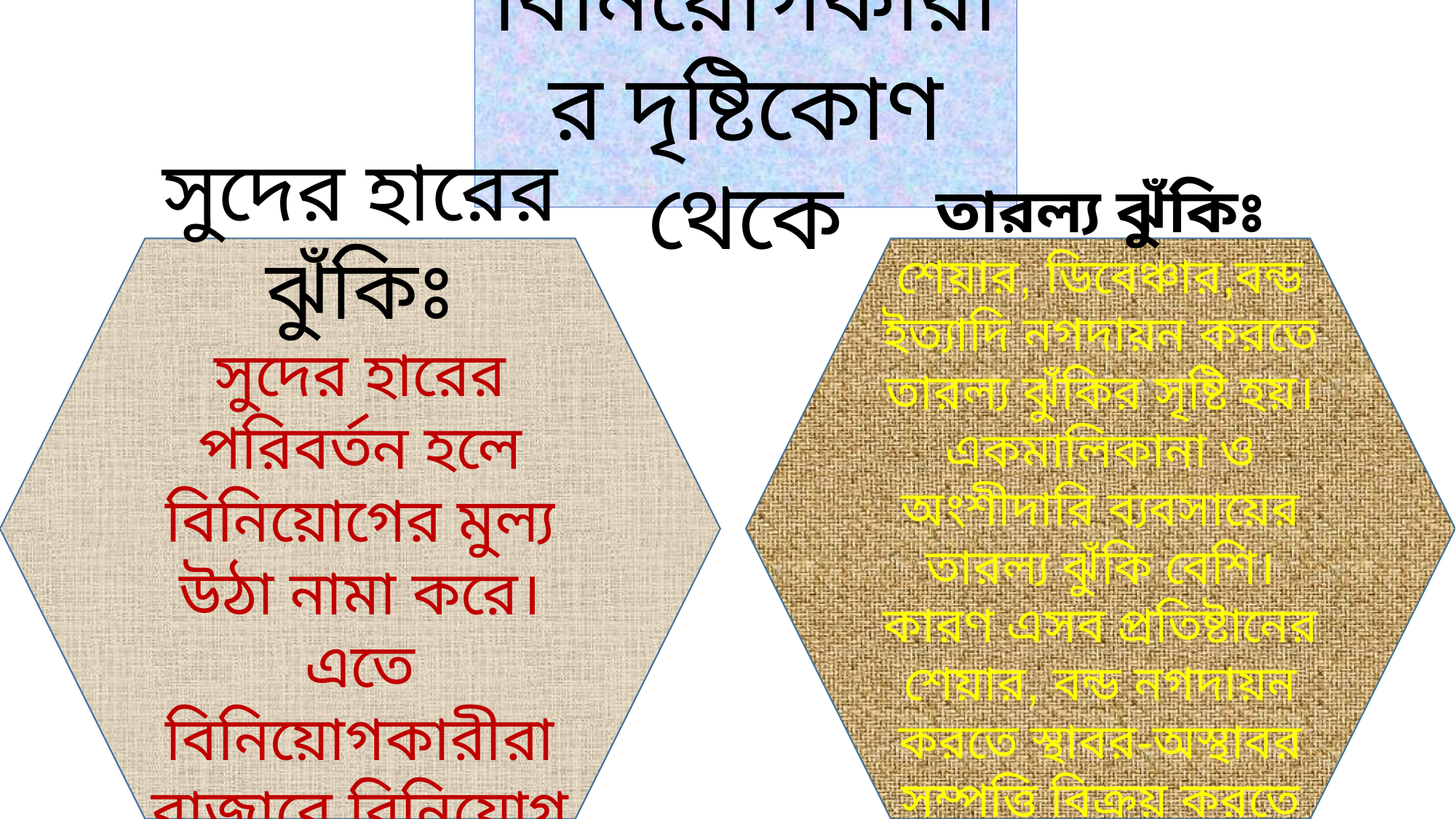

বিনিয়োগকারীর দৃষ্টিকোণ থেকে
সুদের হারের ঝুঁকিঃ
সুদের হারের পরিবর্তন হলে বিনিয়োগের মুল্য উঠা নামা করে। এতে বিনিয়োগকারীরা বাজারে বিনিয়োগ করা বন্ধ করে দেয়।
তারল্য ঝুঁকিঃ
শেয়ার, ডিবেঞ্চার,বন্ড ইত্যাদি নগদায়ন করতে তারল্য ঝুঁকির সৃষ্টি হয়। একমালিকানা ও অংশীদারি ব্যবসায়ের তারল্য ঝুঁকি বেশি। কারণ এসব প্রতিষ্টানের শেয়ার, বন্ড নগদায়ন করতে স্থাবর-অস্থাবর সম্পত্তি বিক্রয় করতে হয়।